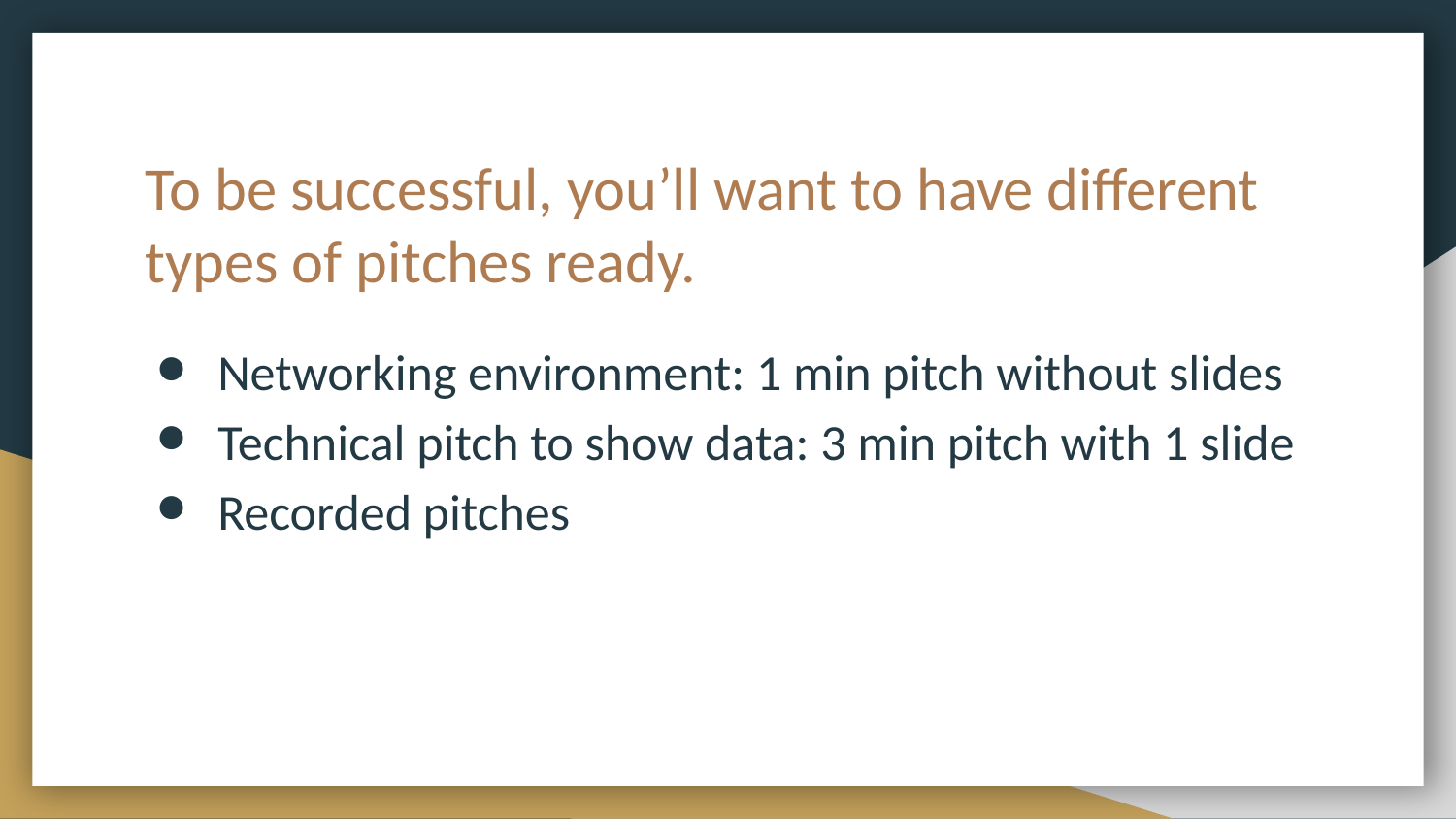

# To be successful, you’ll want to have different types of pitches ready.
Networking environment: 1 min pitch without slides
Technical pitch to show data: 3 min pitch with 1 slide
Recorded pitches